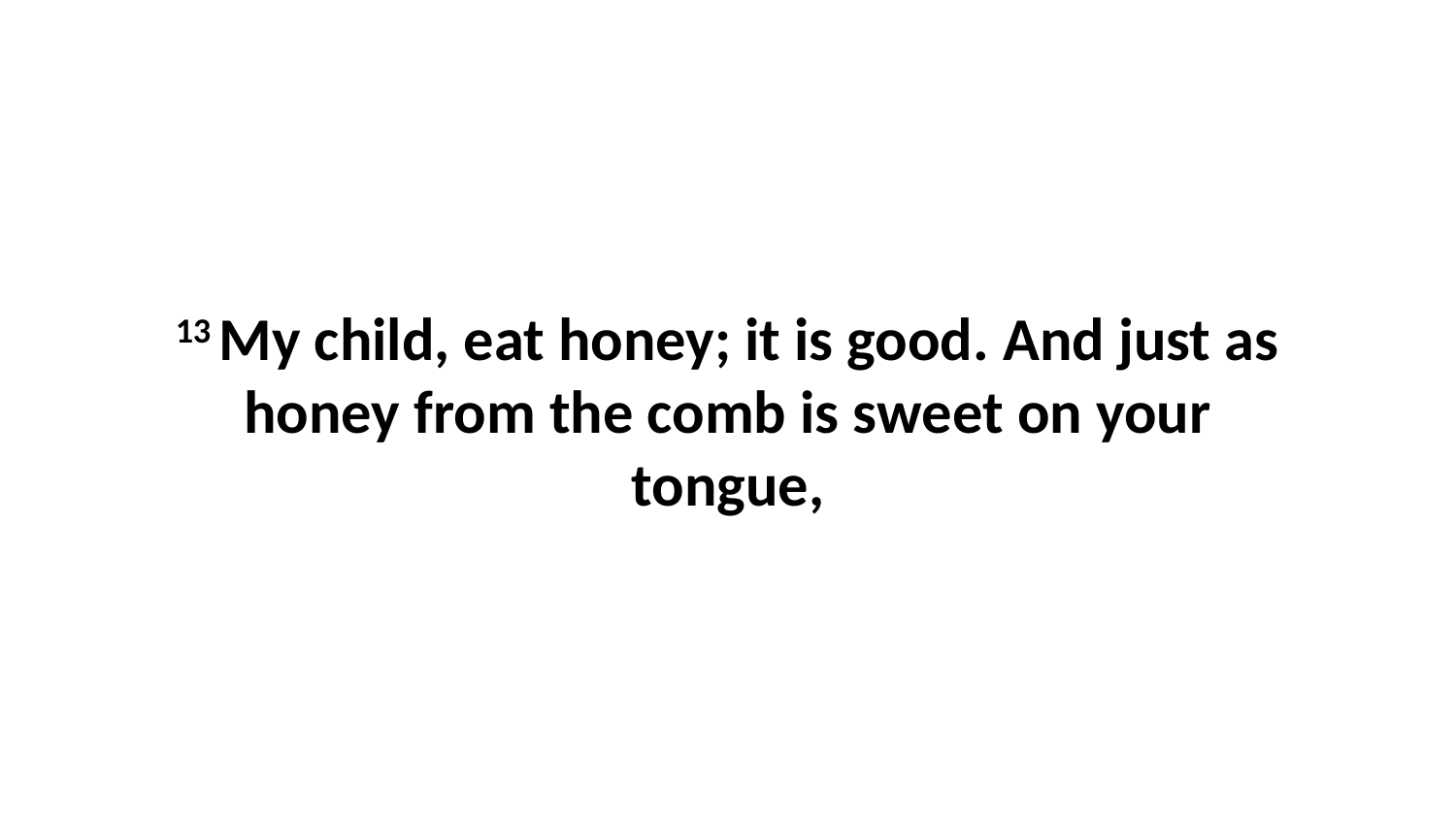

13 My child, eat honey; it is good. And just as honey from the comb is sweet on your tongue,